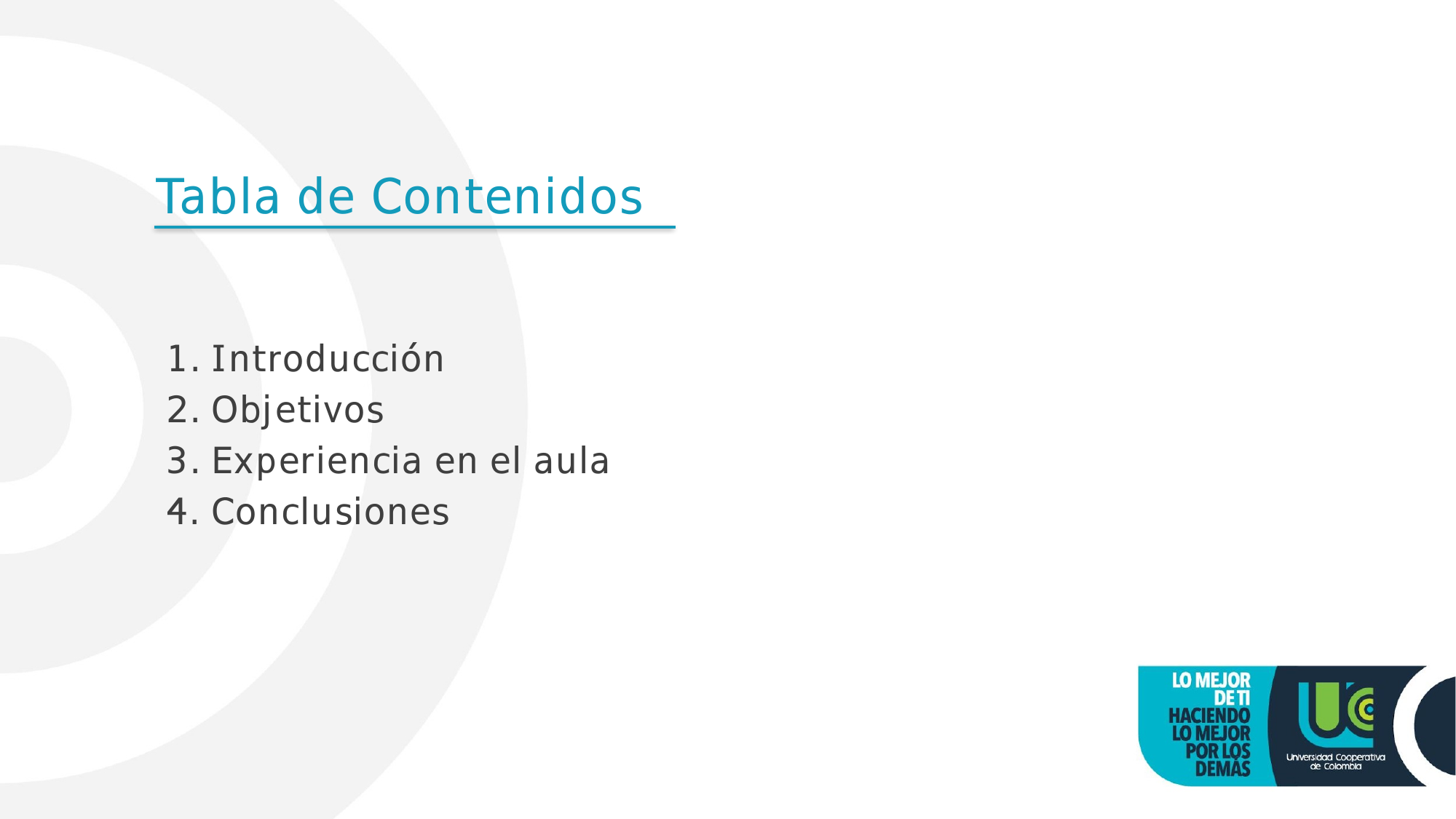

# Tabla de Contenidos

Introducción
Objetivos
Experiencia en el aula
Conclusiones